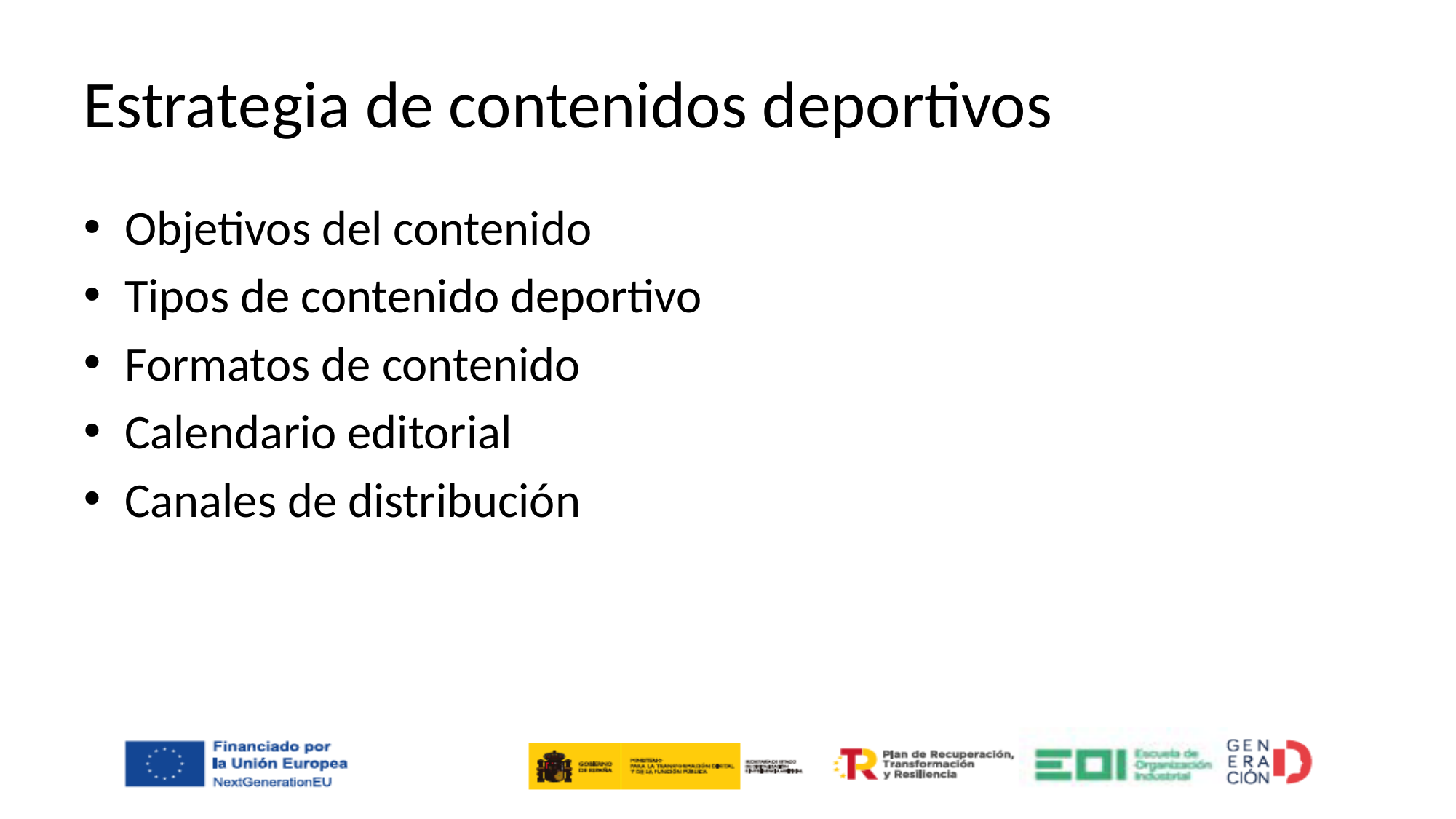

# Estrategia de contenidos deportivos
Objetivos del contenido
Tipos de contenido deportivo
Formatos de contenido
Calendario editorial
Canales de distribución